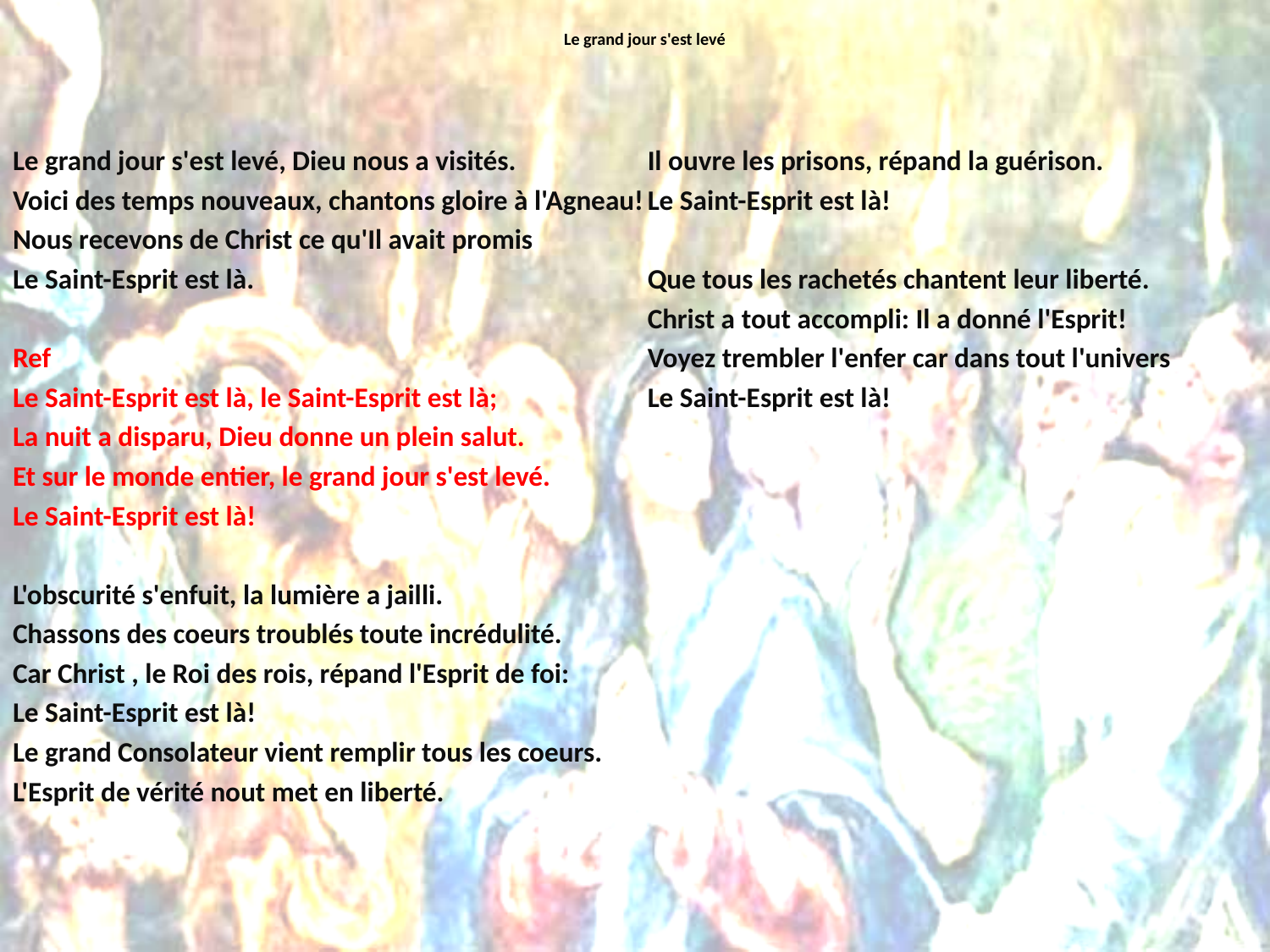

# Le grand jour s'est levé
Le grand jour s'est levé, Dieu nous a visités.
Voici des temps nouveaux, chantons gloire à l'Agneau!
Nous recevons de Christ ce qu'Il avait promis
Le Saint-Esprit est là.

Ref
Le Saint-Esprit est là, le Saint-Esprit est là;
La nuit a disparu, Dieu donne un plein salut.
Et sur le monde entier, le grand jour s'est levé.
Le Saint-Esprit est là!

L'obscurité s'enfuit, la lumière a jailli.
Chassons des coeurs troublés toute incrédulité.
Car Christ , le Roi des rois, répand l'Esprit de foi:
Le Saint-Esprit est là!
Le grand Consolateur vient remplir tous les coeurs.
L'Esprit de vérité nout met en liberté.
Il ouvre les prisons, répand la guérison.
Le Saint-Esprit est là!

Que tous les rachetés chantent leur liberté.
Christ a tout accompli: Il a donné l'Esprit!
Voyez trembler l'enfer car dans tout l'univers
Le Saint-Esprit est là!